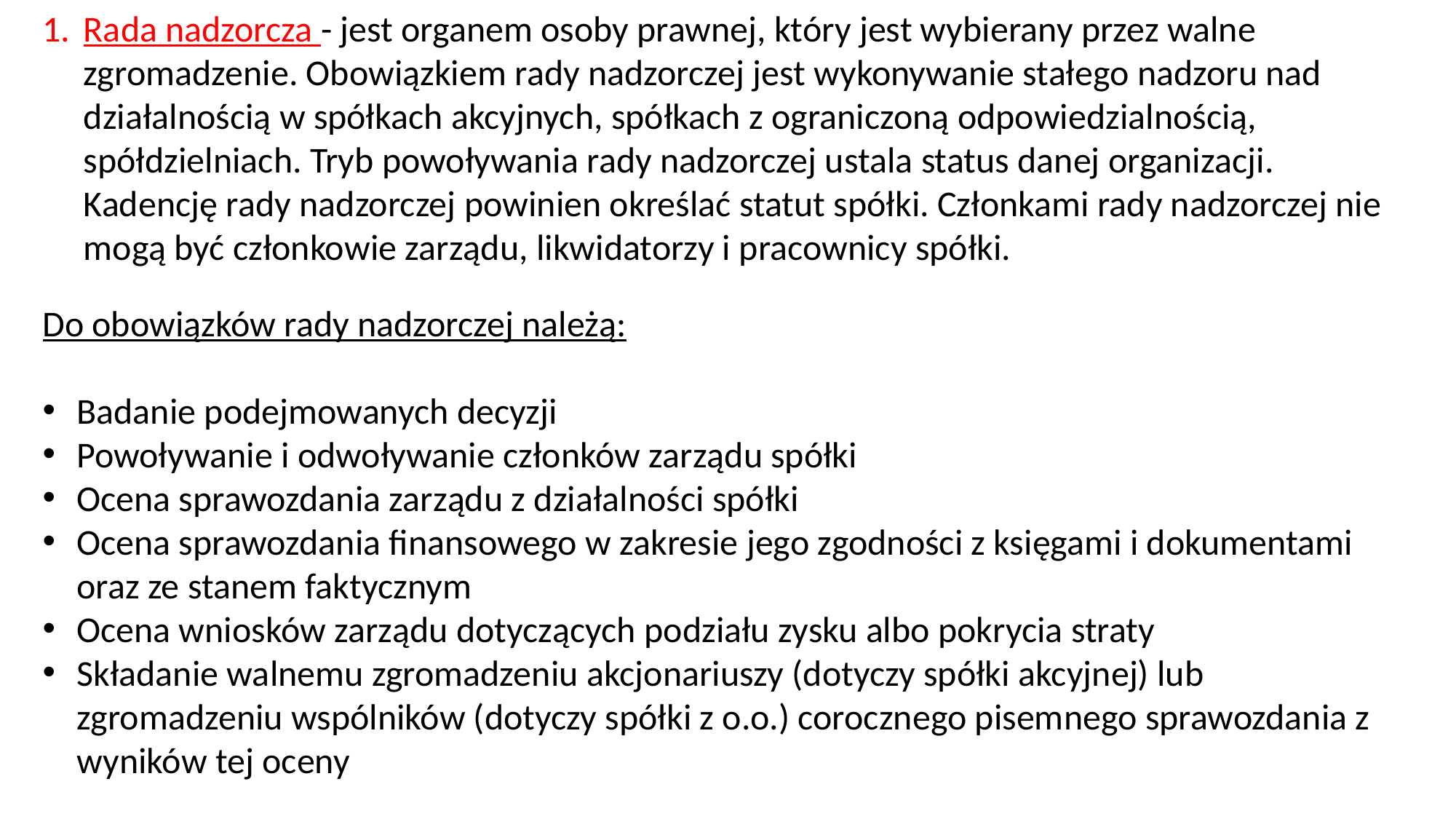

Rada nadzorcza - jest organem osoby prawnej, który jest wybierany przez walne zgromadzenie. Obowiązkiem rady nadzorczej jest wykonywanie stałego nadzoru nad działalnością w spółkach akcyjnych, spółkach z ograniczoną odpowiedzialnością, spółdzielniach. Tryb powoływania rady nadzorczej ustala status danej organizacji. Kadencję rady nadzorczej powinien określać statut spółki. Członkami rady nadzorczej nie mogą być członkowie zarządu, likwidatorzy i pracownicy spółki.

Do obowiązków rady nadzorczej należą:

Badanie podejmowanych decyzji
Powoływanie i odwoływanie członków zarządu spółki
Ocena sprawozdania zarządu z działalności spółki
Ocena sprawozdania finansowego w zakresie jego zgodności z księgami i dokumentami oraz ze stanem faktycznym
Ocena wniosków zarządu dotyczących podziału zysku albo pokrycia straty
Składanie walnemu zgromadzeniu akcjonariuszy (dotyczy spółki akcyjnej) lub zgromadzeniu wspólników (dotyczy spółki z o.o.) corocznego pisemnego sprawozdania z wyników tej oceny